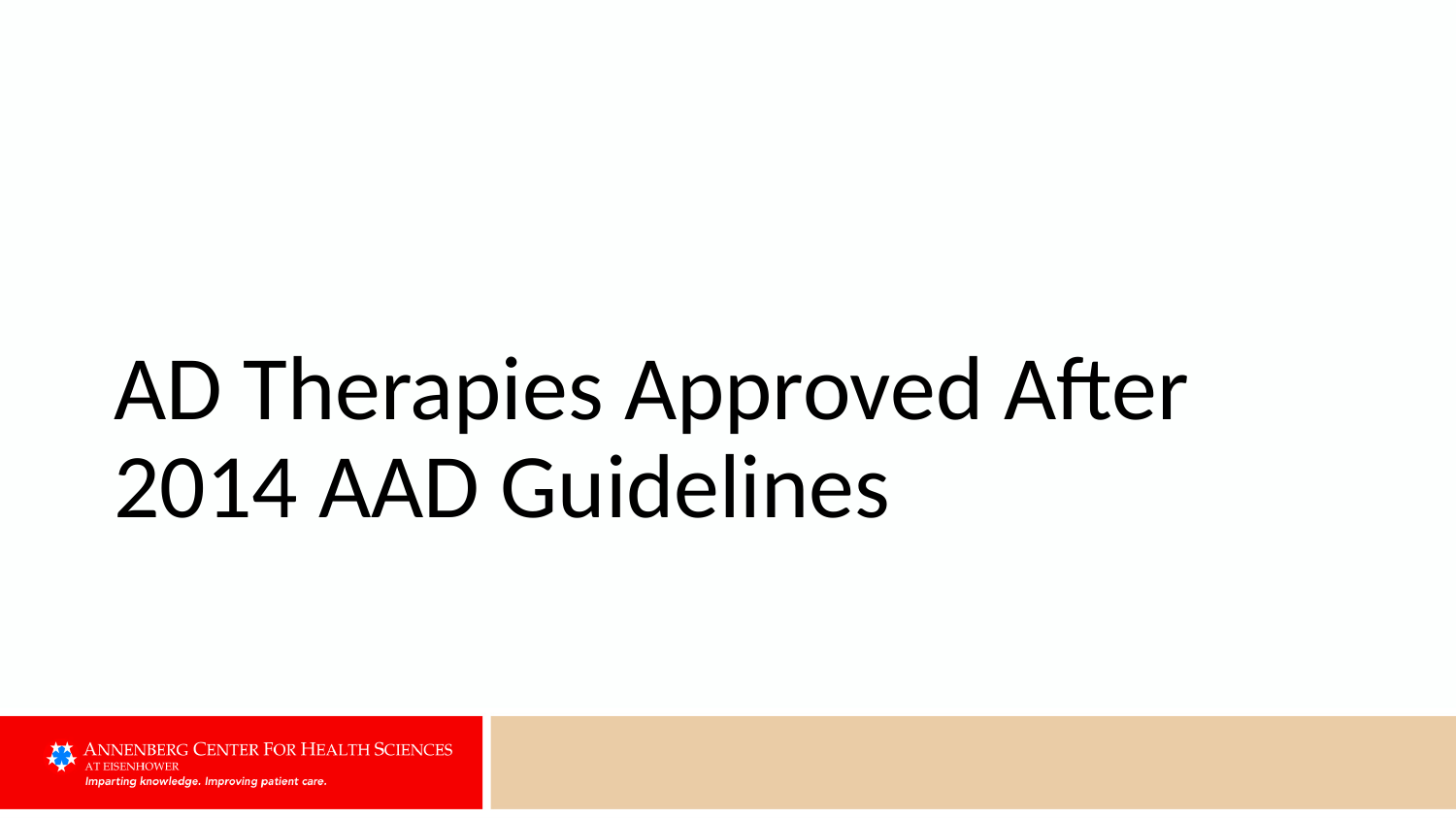

# AD Therapies Approved After 2014 AAD Guidelines